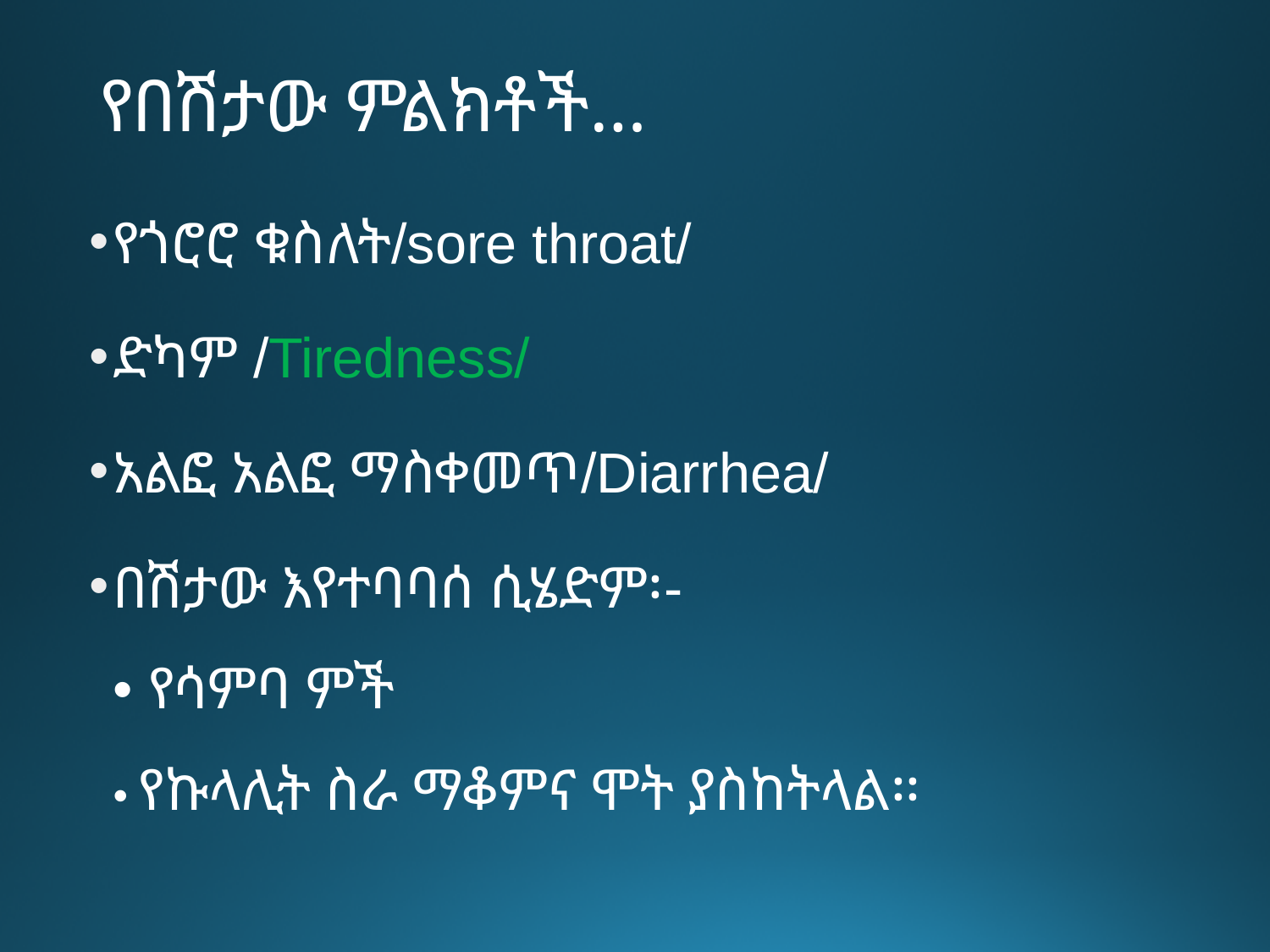

# የበሽታው ምልክቶች…
የጎሮሮ ቁስለት/sore throat/
ድካም /Tiredness/
አልፎ አልፎ ማስቀመጥ/Diarrhea/
በሽታው እየተባባሰ ሲሄድም፡- 
• የሳምባ ምች 
• የኩላሊት ስራ ማቆምና ሞት ያስከትላል፡፡